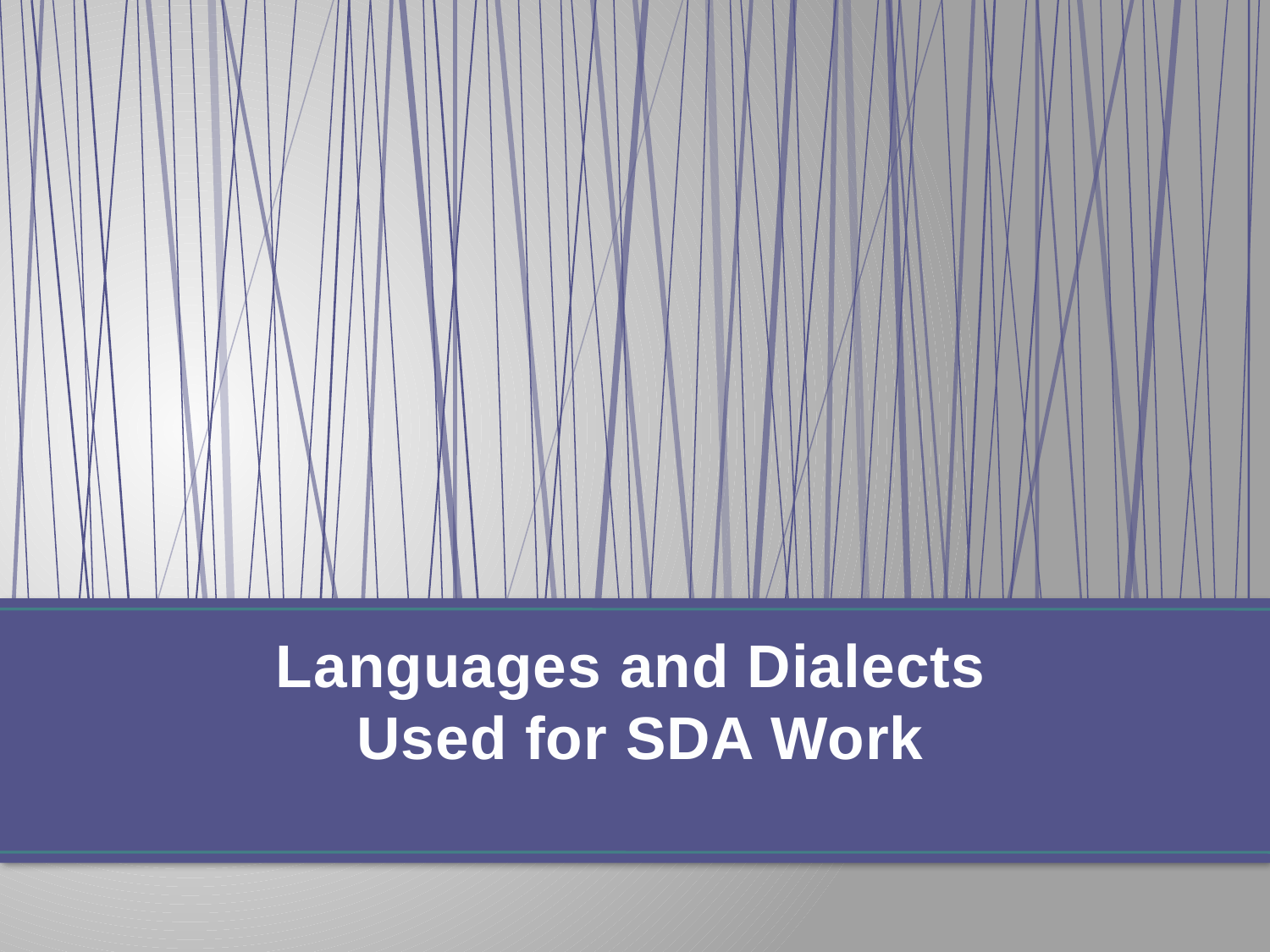

# Languages and Dialects Used for SDA Work